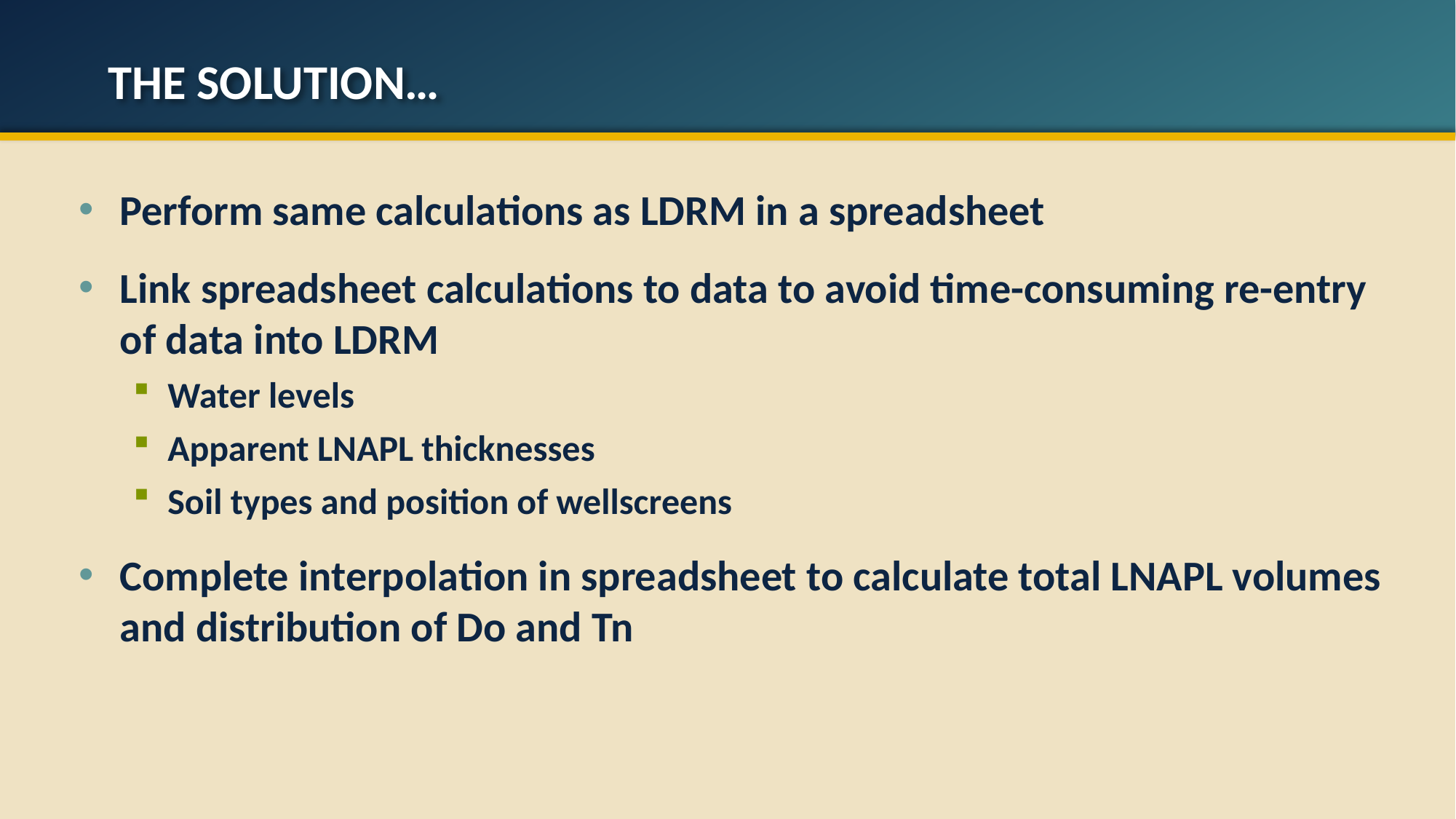

# the solution…
Perform same calculations as LDRM in a spreadsheet
Link spreadsheet calculations to data to avoid time-consuming re-entry of data into LDRM
Water levels
Apparent LNAPL thicknesses
Soil types and position of wellscreens
Complete interpolation in spreadsheet to calculate total LNAPL volumes and distribution of Do and Tn